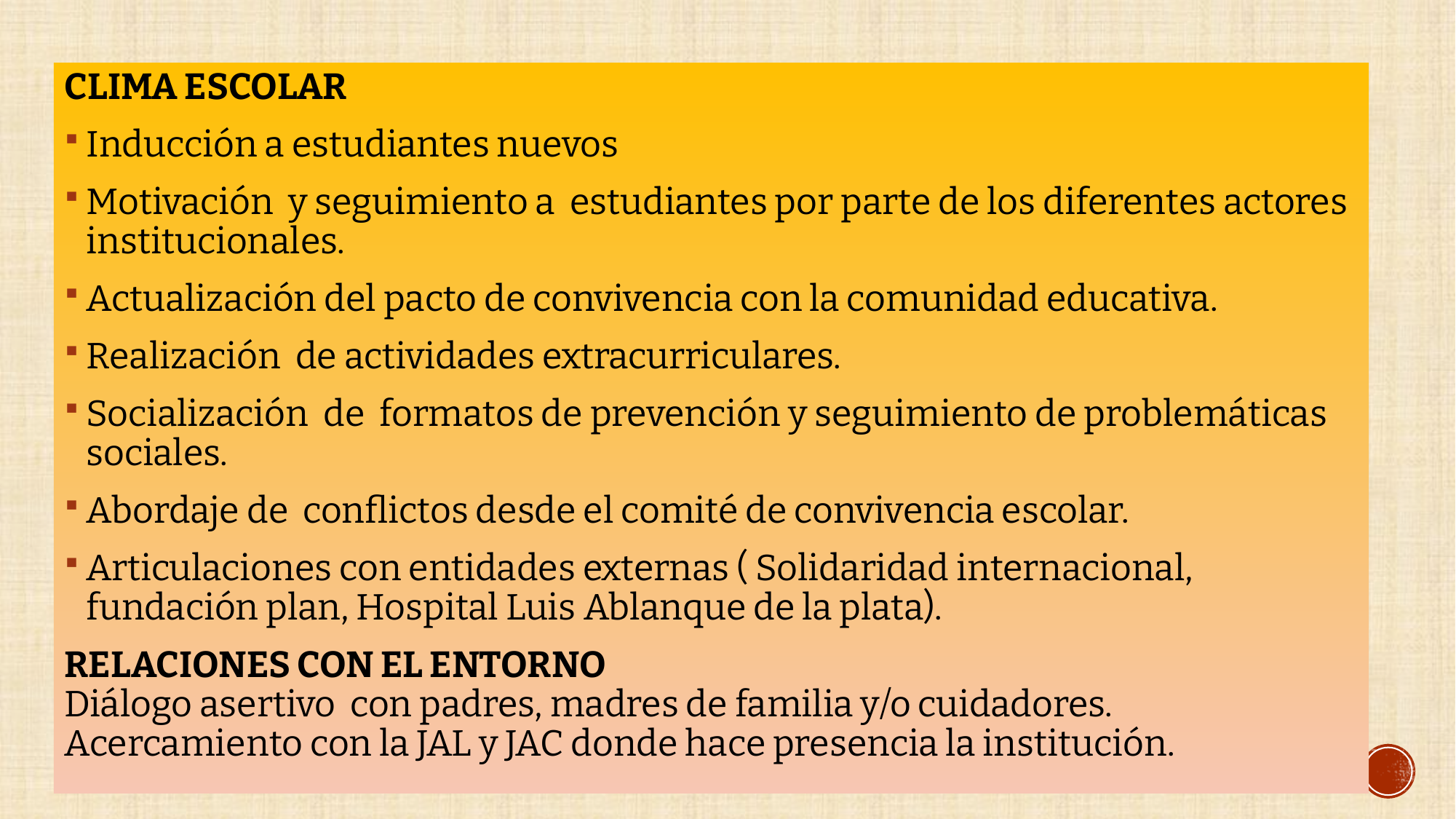

CLIMA ESCOLAR
Inducción a estudiantes nuevos
Motivación  y seguimiento a  estudiantes por parte de los diferentes actores institucionales.
Actualización del pacto de convivencia con la comunidad educativa.
Realización  de actividades extracurriculares.
Socialización  de  formatos de prevención y seguimiento de problemáticas sociales.
Abordaje de  conflictos desde el comité de convivencia escolar.
Articulaciones con entidades externas ( Solidaridad internacional, fundación plan, Hospital Luis Ablanque de la plata).
RELACIONES CON EL ENTORNO
Diálogo asertivo  con padres, madres de familia y/o cuidadores.
Acercamiento con la JAL y JAC donde hace presencia la institución.